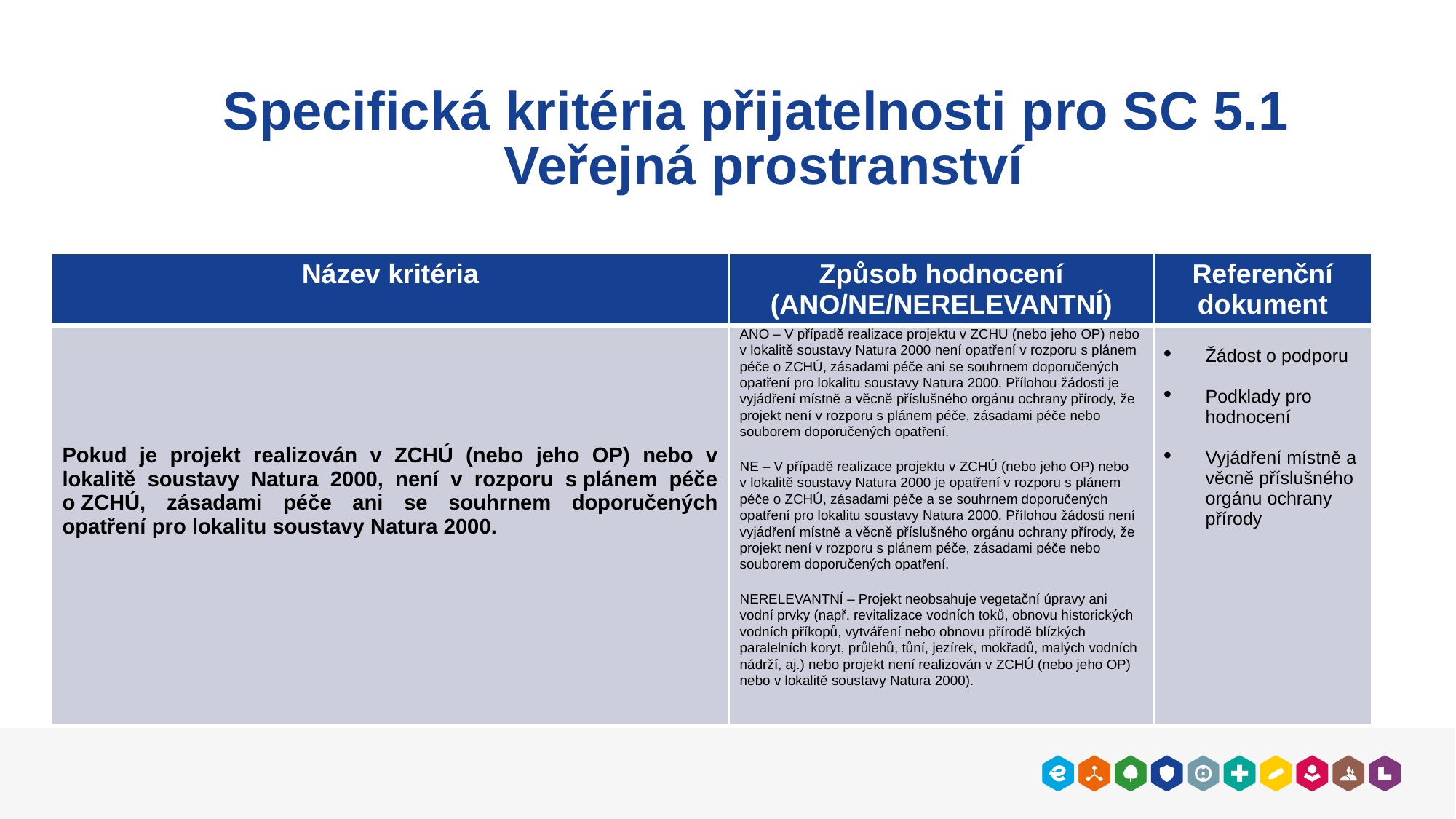

#

Specifická kritéria přijatelnosti pro SC 5.1
Veřejná prostranství
| Název kritéria | Způsob hodnocení (ANO/NE/NERELEVANTNÍ) | Referenční dokument |
| --- | --- | --- |
| Pokud je projekt realizován v ZCHÚ (nebo jeho OP) nebo v lokalitě soustavy Natura 2000, není v rozporu s plánem péče o ZCHÚ, zásadami péče ani se souhrnem doporučených opatření pro lokalitu soustavy Natura 2000. | ANO – V případě realizace projektu v ZCHÚ (nebo jeho OP) nebo v lokalitě soustavy Natura 2000 není opatření v rozporu s plánem péče o ZCHÚ, zásadami péče ani se souhrnem doporučených opatření pro lokalitu soustavy Natura 2000. Přílohou žádosti je vyjádření místně a věcně příslušného orgánu ochrany přírody, že projekt není v rozporu s plánem péče, zásadami péče nebo souborem doporučených opatření. NE – V případě realizace projektu v ZCHÚ (nebo jeho OP) nebo v lokalitě soustavy Natura 2000 je opatření v rozporu s plánem péče o ZCHÚ, zásadami péče a se souhrnem doporučených opatření pro lokalitu soustavy Natura 2000. Přílohou žádosti není vyjádření místně a věcně příslušného orgánu ochrany přírody, že projekt není v rozporu s plánem péče, zásadami péče nebo souborem doporučených opatření. NERELEVANTNÍ – Projekt neobsahuje vegetační úpravy ani vodní prvky (např. revitalizace vodních toků, obnovu historických vodních příkopů, vytváření nebo obnovu přírodě blízkých paralelních koryt, průlehů, tůní, jezírek, mokřadů, malých vodních nádrží, aj.) nebo projekt není realizován v ZCHÚ (nebo jeho OP) nebo v lokalitě soustavy Natura 2000). | Žádost o podporu Podklady pro hodnocení Vyjádření místně a věcně příslušného orgánu ochrany přírody |